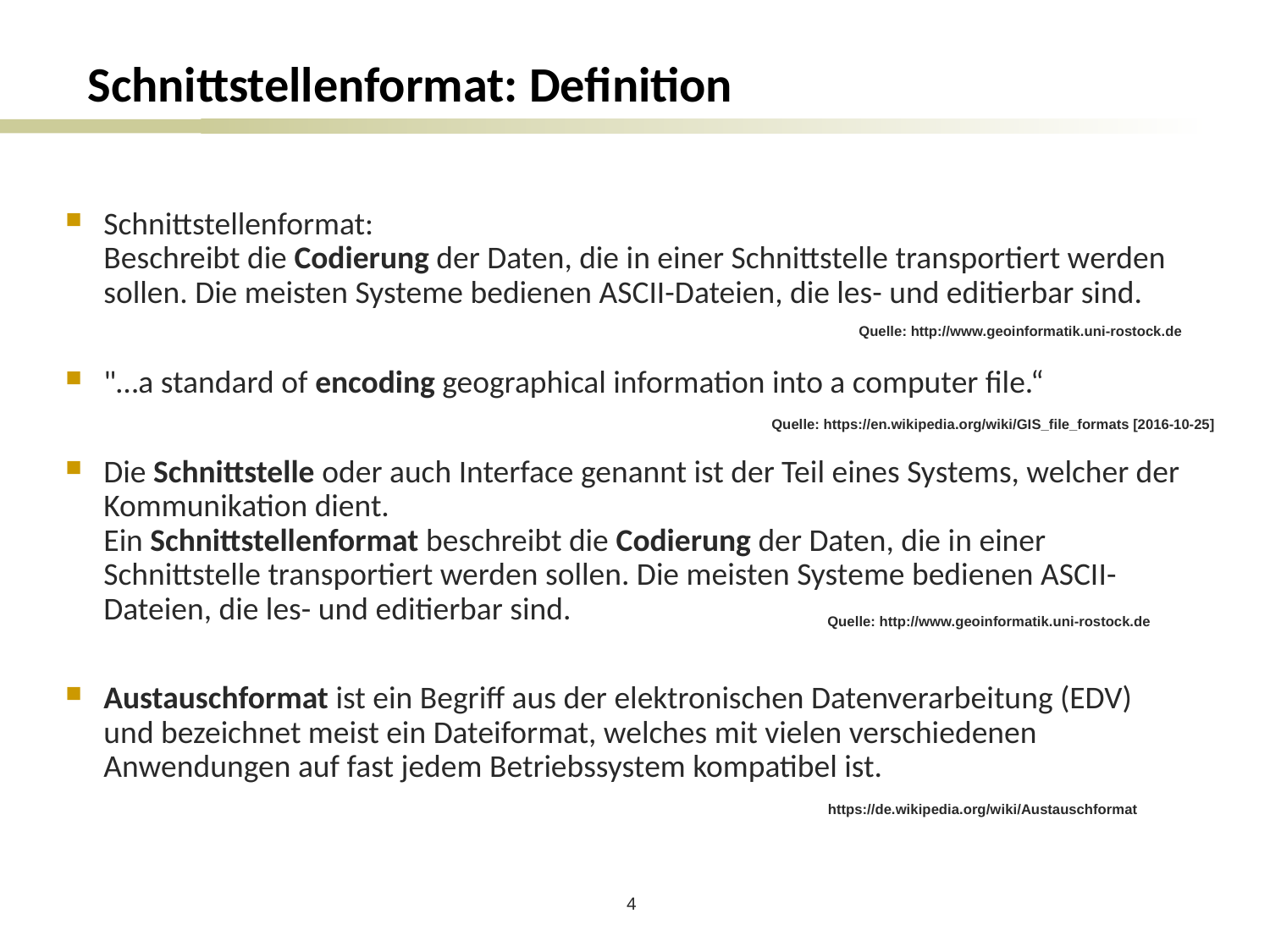

# Schnittstellenformat: Definition
Schnittstellenformat:
Beschreibt die Codierung der Daten, die in einer Schnittstelle transportiert werden sollen. Die meisten Systeme bedienen ASCII-Dateien, die les- und editierbar sind.

"…a standard of encoding geographical information into a computer file.“

Die Schnittstelle oder auch Interface genannt ist der Teil eines Systems, welcher der Kommunikation dient.
Ein Schnittstellenformat beschreibt die Codierung der Daten, die in einer Schnittstelle transportiert werden sollen. Die meisten Systeme bedienen ASCII-Dateien, die les- und editierbar sind.

Austauschformat ist ein Begriff aus der elektronischen Datenverarbeitung (EDV) und bezeichnet meist ein Dateiformat, welches mit vielen verschiedenen Anwendungen auf fast jedem Betriebssystem kompatibel ist.

Quelle: http://www.geoinformatik.uni-rostock.de

Quelle: https://en.wikipedia.org/wiki/GIS_file_formats [2016-10-25]

Quelle: http://www.geoinformatik.uni-rostock.de

https://de.wikipedia.org/wiki/Austauschformat
4